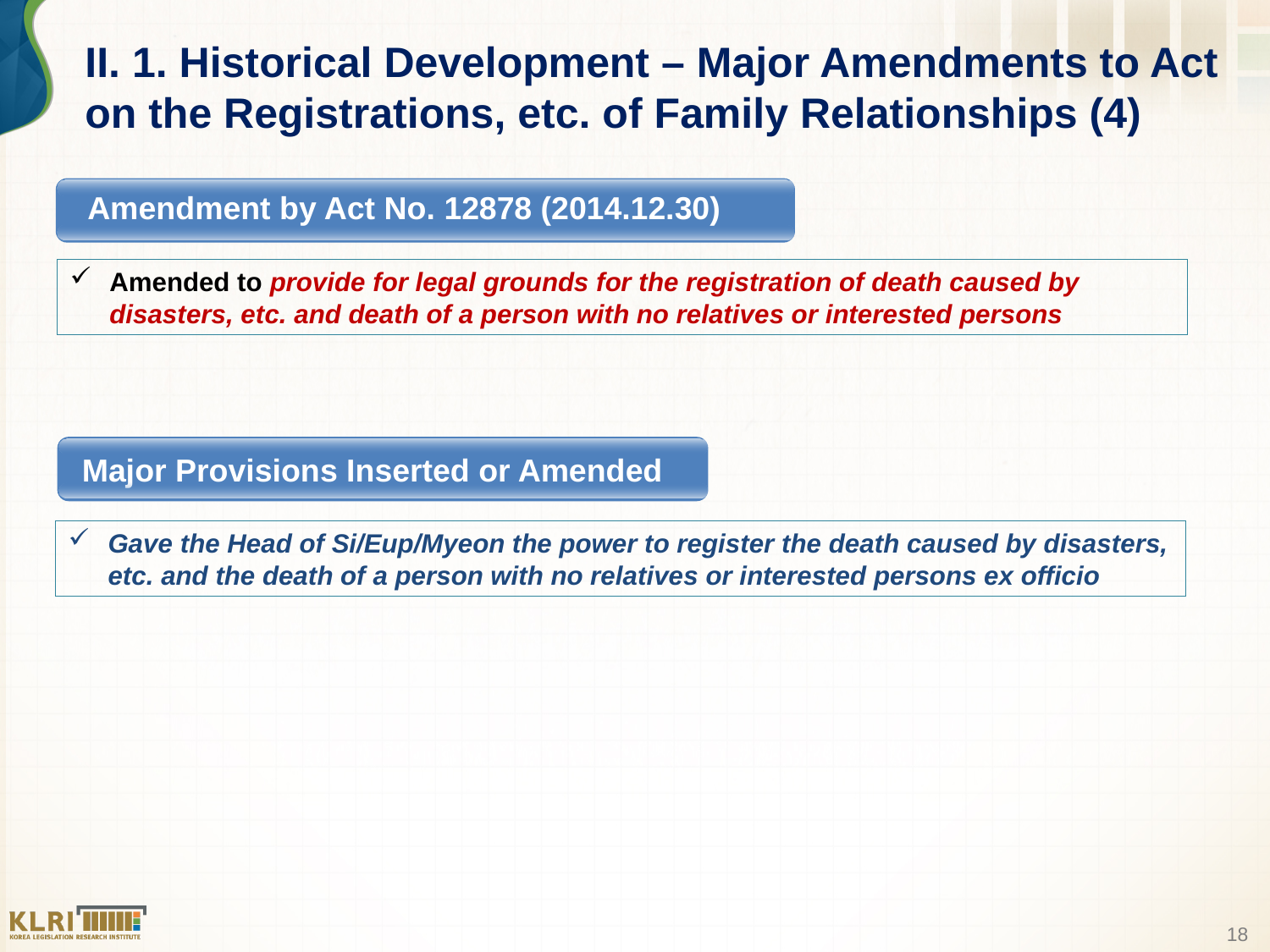

II. 1. Historical Development – Major Amendments to Act on the Registrations, etc. of Family Relationships (4)

Amendment by Act No. 12878 (2014.12.30)
Amended to provide for legal grounds for the registration of death caused by disasters, etc. and death of a person with no relatives or interested persons
 Major Provisions Inserted or Amended

Gave the Head of Si/Eup/Myeon the power to register the death caused by disasters, etc. and the death of a person with no relatives or interested persons ex officio
18